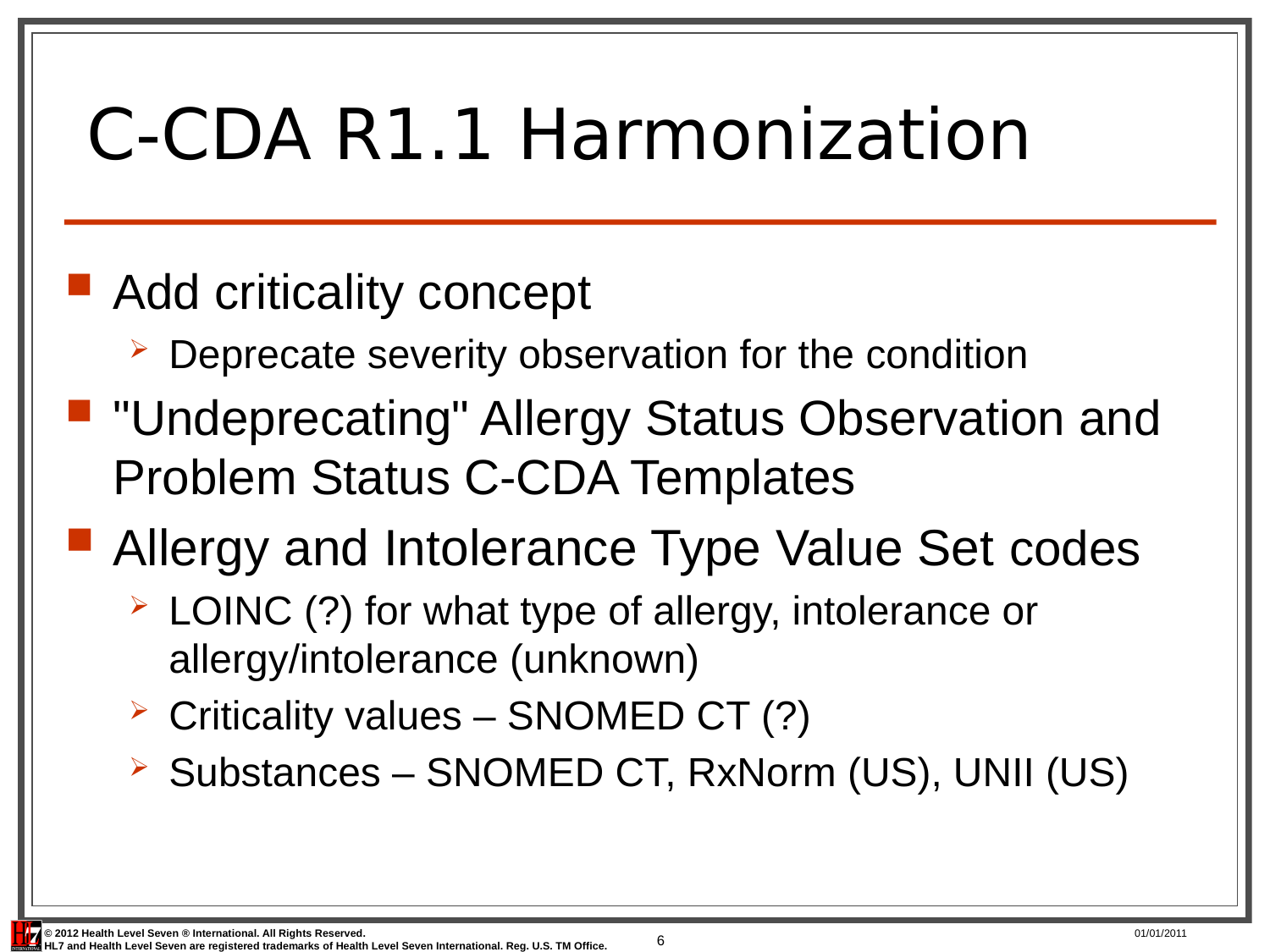

# C-CDA R1.1 Harmonization
Add criticality concept
Deprecate severity observation for the condition
"Undeprecating" Allergy Status Observation and Problem Status C-CDA Templates
Allergy and Intolerance Type Value Set codes
LOINC (?) for what type of allergy, intolerance or allergy/intolerance (unknown)
Criticality values – SNOMED CT (?)
Substances – SNOMED CT, RxNorm (US), UNII (US)

6
01/01/2011